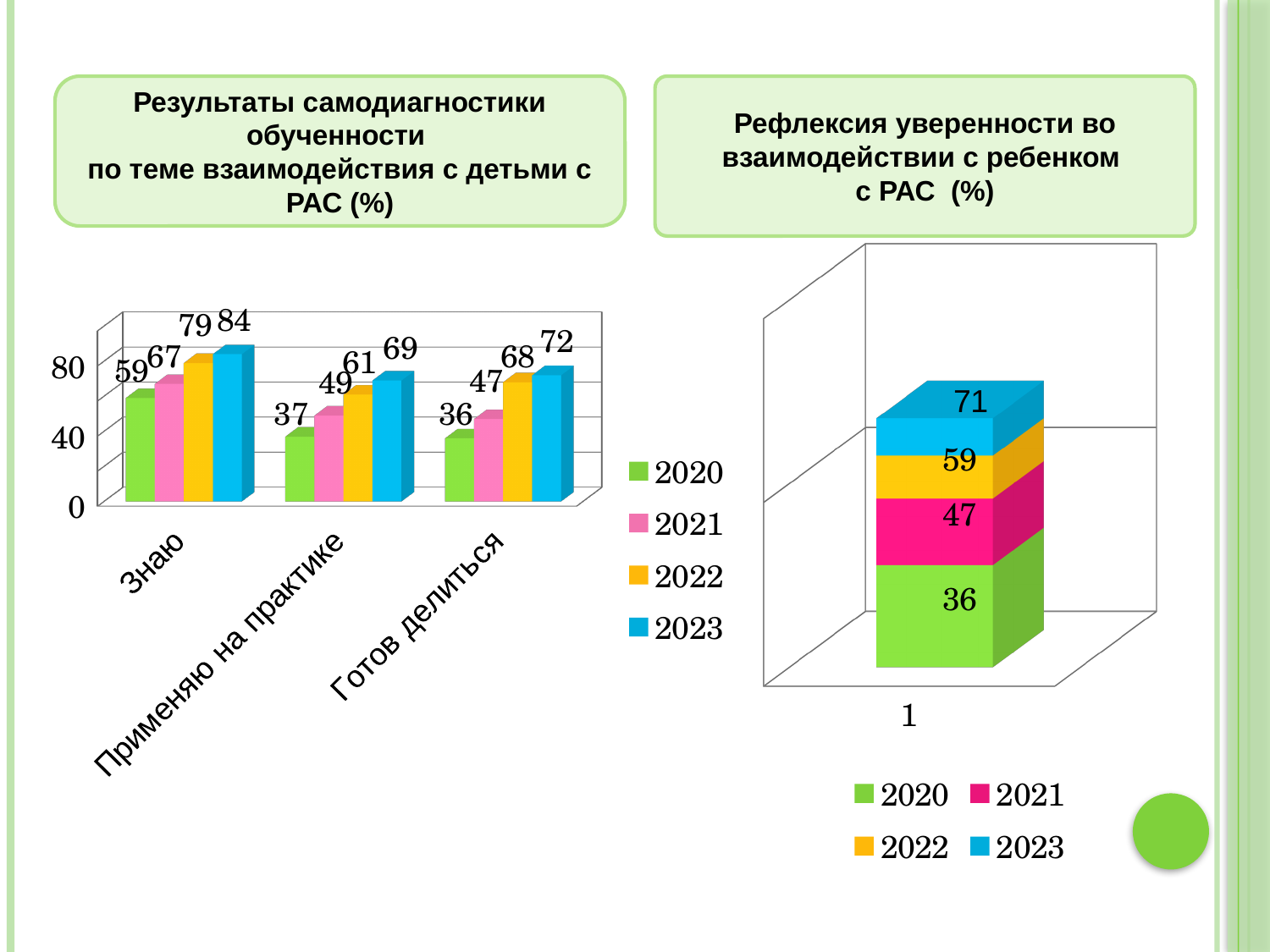

Результаты самодиагностики обученности
по теме взаимодействия с детьми с РАС (%)
Рефлексия уверенности во взаимодействии с ребенком
с РАС  (%)

[unsupported chart]

[unsupported chart]